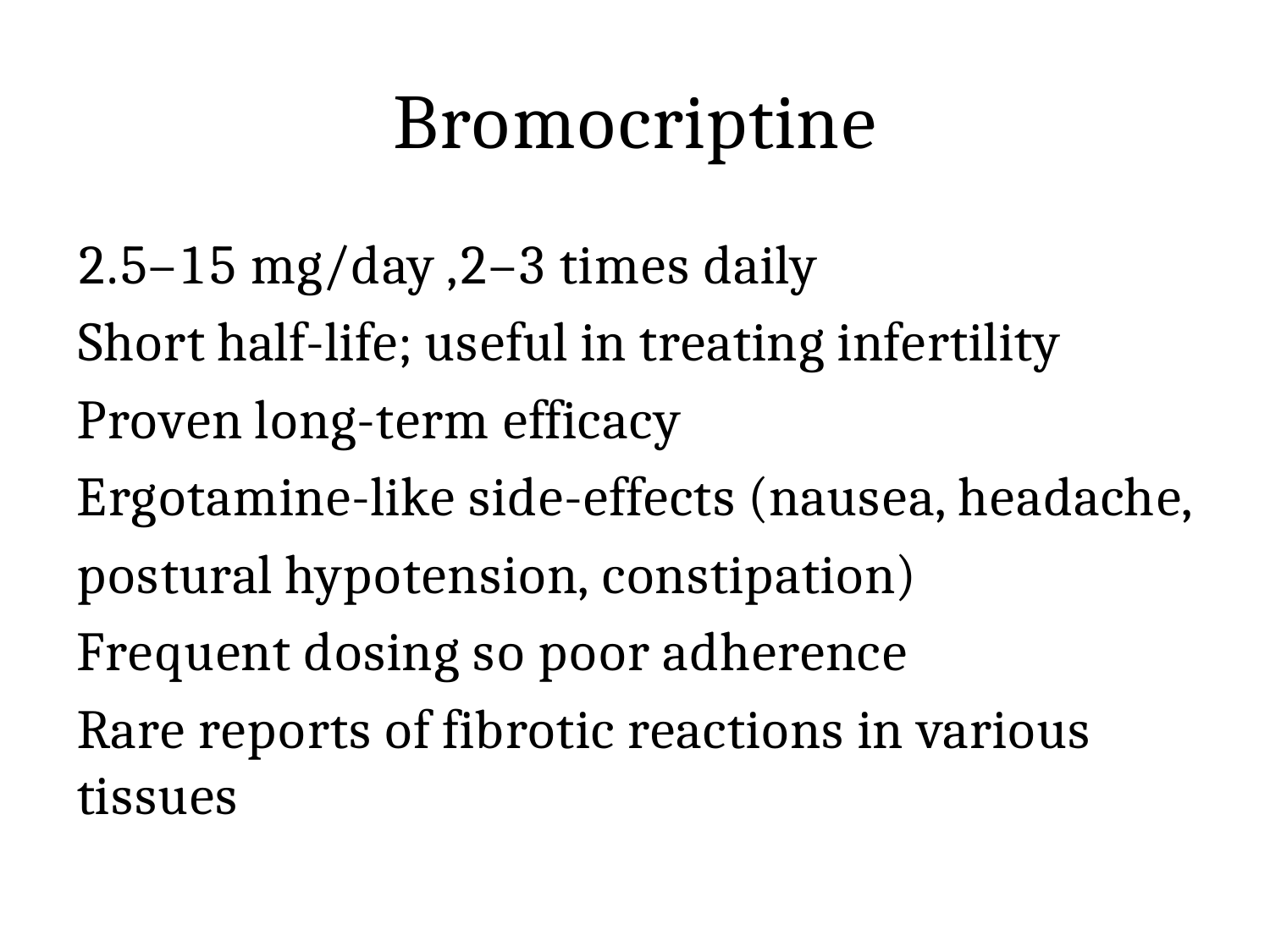

# Bromocriptine
2.5–15 mg/day ,2–3 times daily
Short half-life; useful in treating infertility
Proven long-term efficacy
Ergotamine-like side-effects (nausea, headache,
postural hypotension, constipation)
Frequent dosing so poor adherence
Rare reports of fibrotic reactions in various tissues